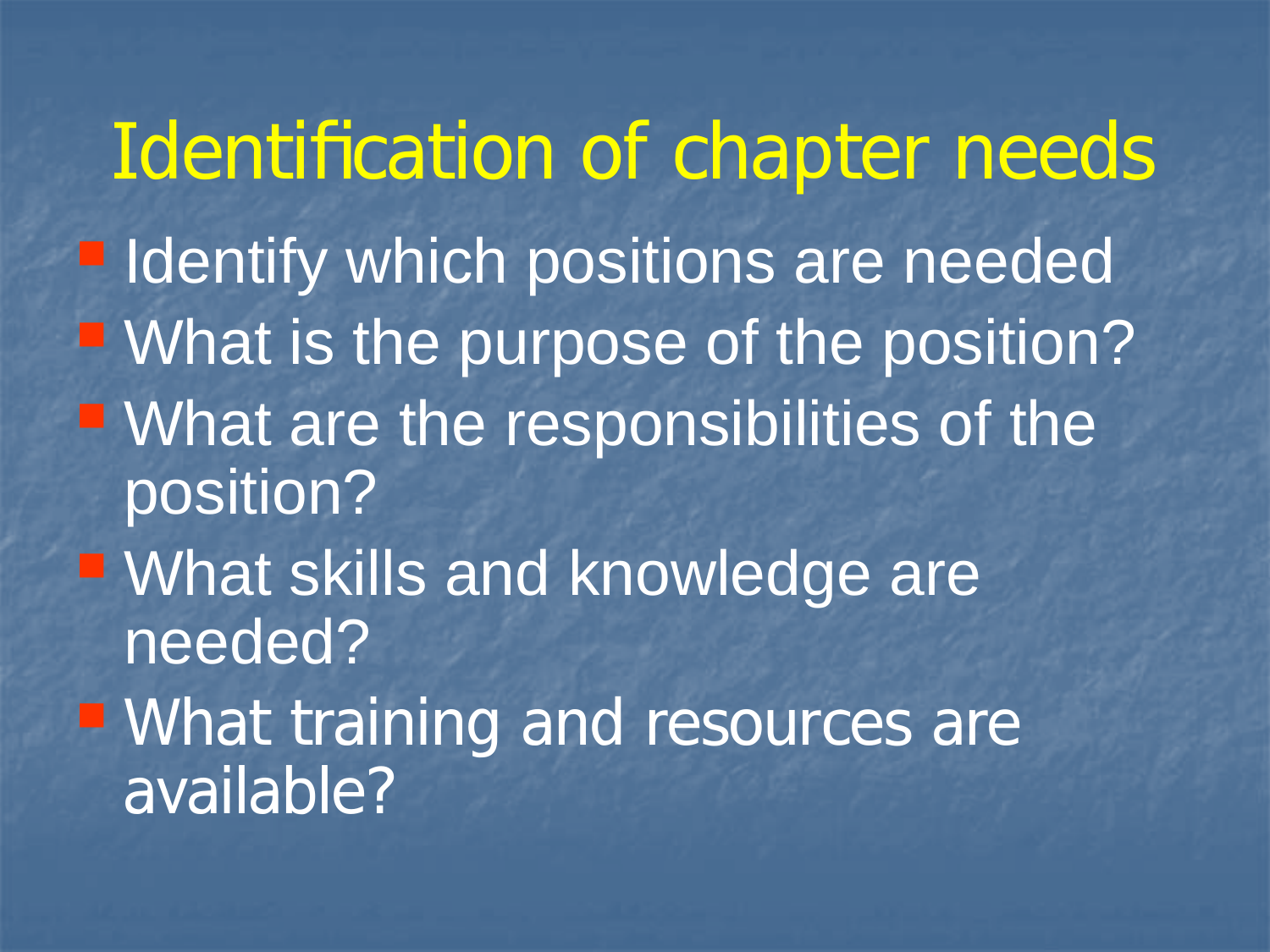

# Identification of chapter needs
Identify which positions are needed
What is the purpose of the position?
What are the responsibilities of the position?
What skills and knowledge are needed?
What training and resources are available?